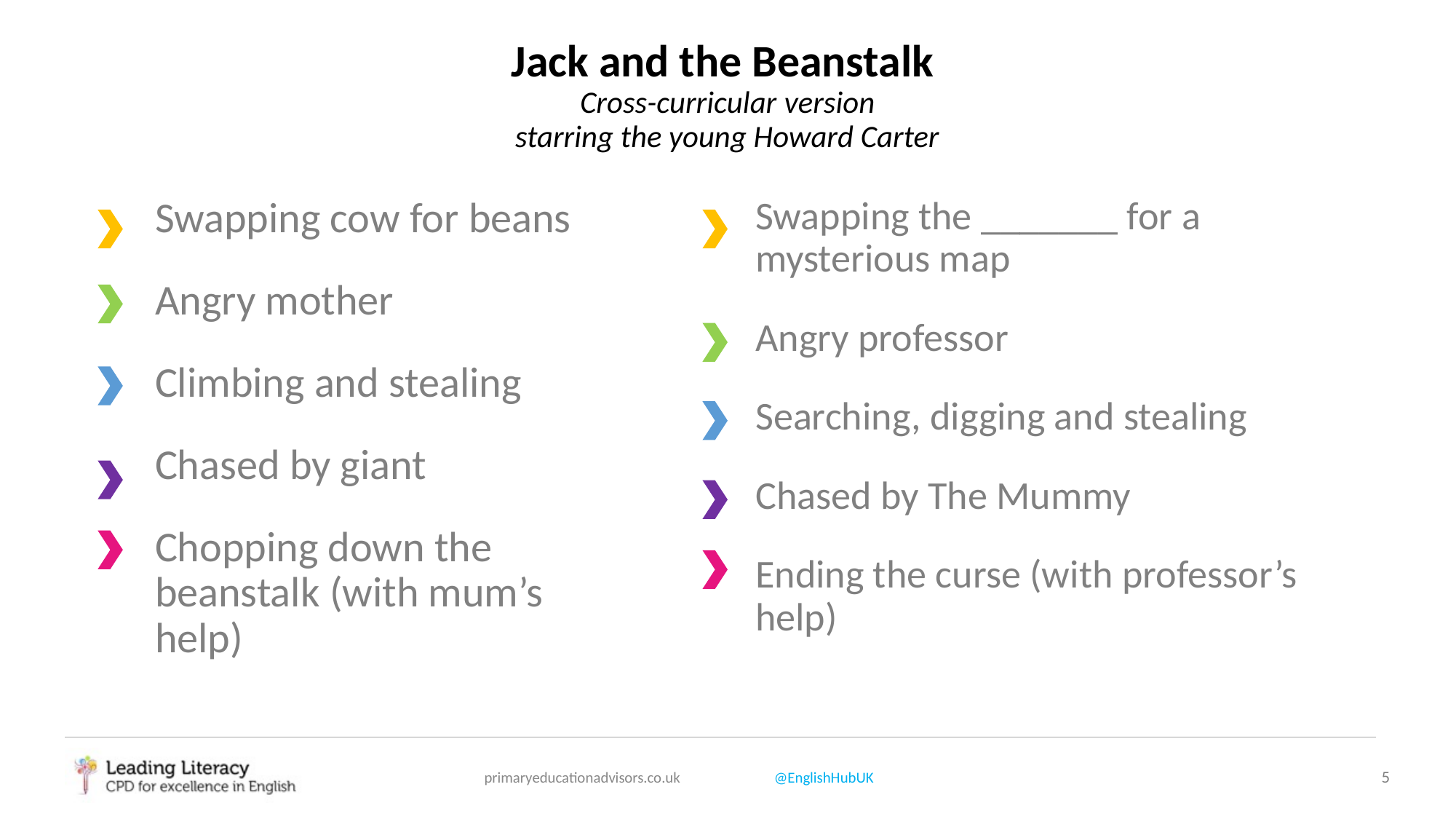

# Jack and the Beanstalk Cross-curricular version starring the young Howard Carter
Swapping cow for beans
Angry mother
Climbing and stealing
Chased by giant
Chopping down the beanstalk (with mum’s help)
Swapping the _______ for a mysterious map
Angry professor
Searching, digging and stealing
Chased by The Mummy
Ending the curse (with professor’s help)